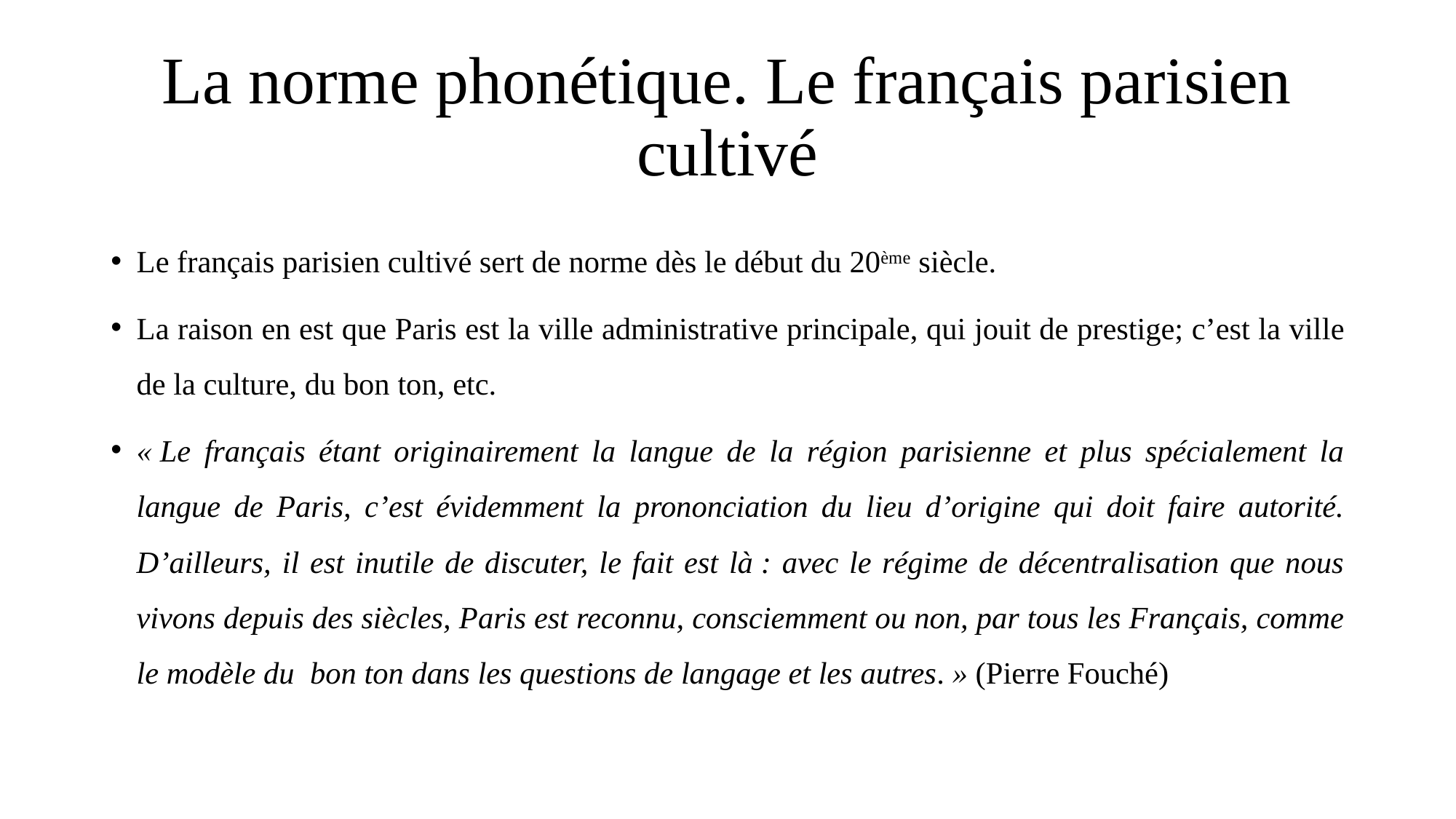

# La norme phonétique. Le français parisien cultivé
Le français parisien cultivé sert de norme dès le début du 20ème siècle.
La raison en est que Paris est la ville administrative principale, qui jouit de prestige; c’est la ville de la culture, du bon ton, etc.
« Le français étant originairement la langue de la région parisienne et plus spécialement la langue de Paris, c’est évidemment la prononciation du lieu d’origine qui doit faire autorité. D’ailleurs, il est inutile de discuter, le fait est là : avec le régime de décentralisation que nous vivons depuis des siècles, Paris est reconnu, consciemment ou non, par tous les Français, comme le modèle du  bon ton dans les questions de langage et les autres. » (Pierre Fouché)